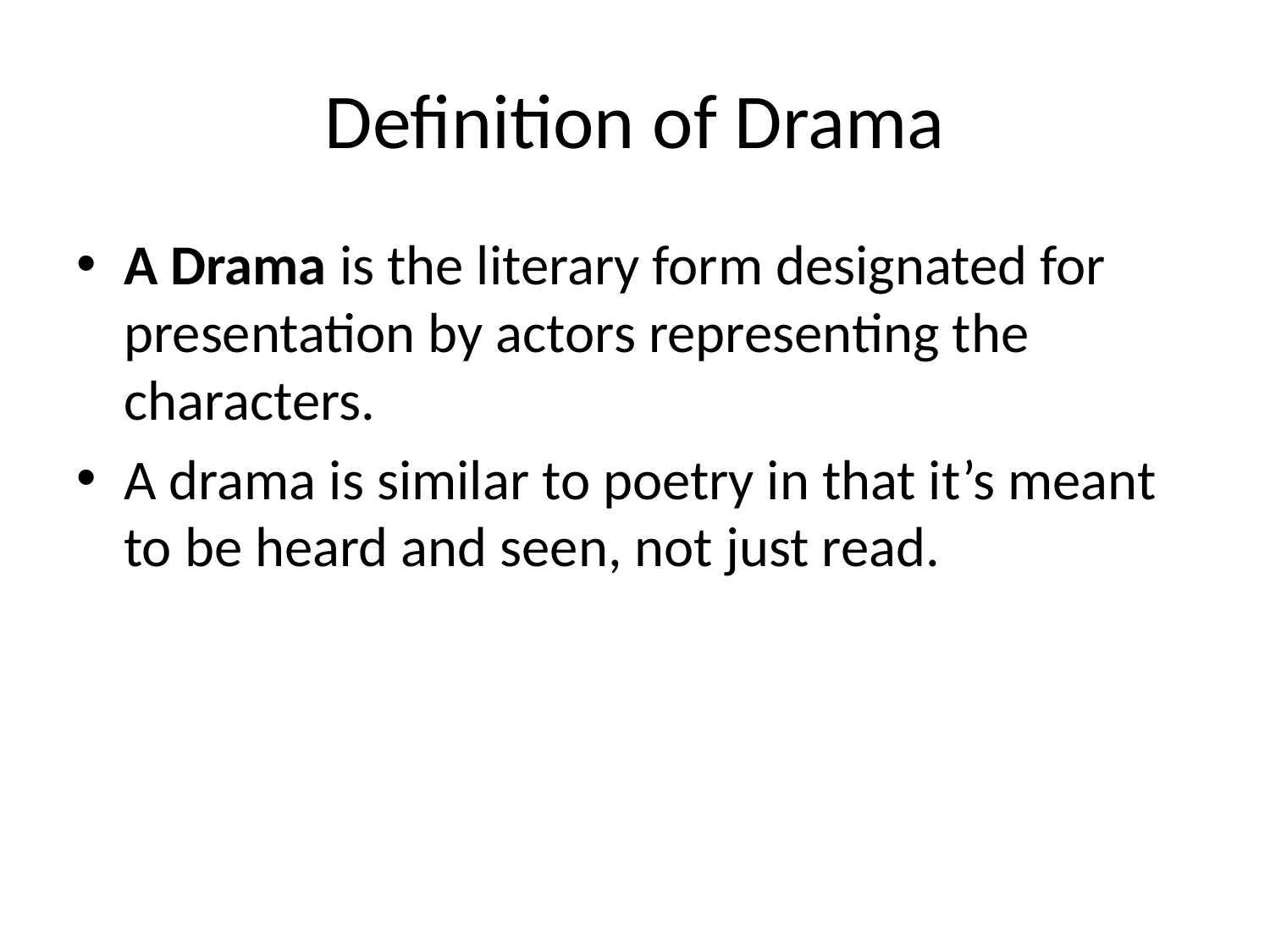

# Definition of Drama
A Drama is the literary form designated for presentation by actors representing the characters.
A drama is similar to poetry in that it’s meant to be heard and seen, not just read.